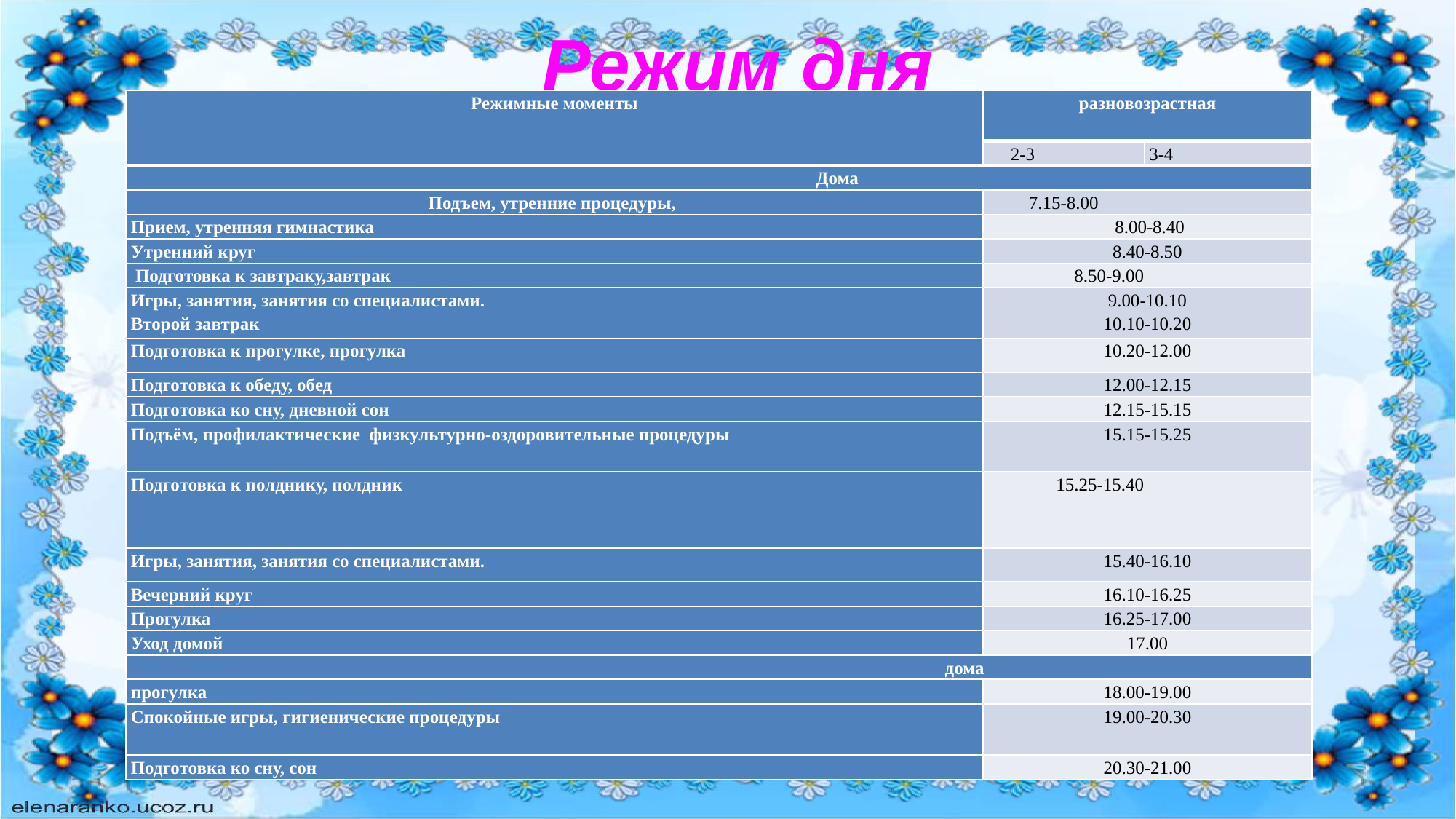

# Режим дня
| Режимные моменты | разновозрастная |  |
| --- | --- | --- |
|  | 2-3 | 3-4 |
| Дома |  |  |
| Подъем, утренние процедуры, | 7.15-8.00 |  |
| Прием, утренняя гимнастика | 8.00-8.40 |  |
| Утренний круг | 8.40-8.50 |  |
| Подготовка к завтраку,завтрак | 8.50-9.00 |  |
| Игры, занятия, занятия со специалистами. Второй завтрак | 9.00-10.10 10.10-10.20 |  |
| Подготовка к прогулке, прогулка | 10.20-12.00 |  |
| Подготовка к обеду, обед | 12.00-12.15 |  |
| Подготовка ко сну, дневной сон | 12.15-15.15 |  |
| Подъём, профилактические физкультурно-оздоровительные процедуры | 15.15-15.25 |  |
| Подготовка к полднику, полдник | 15.25-15.40 |  |
| Игры, занятия, занятия со специалистами. | 15.40-16.10 |  |
| Вечерний круг | 16.10-16.25 |  |
| Прогулка | 16.25-17.00 |  |
| Уход домой | 17.00 |  |
| дома |  |  |
| прогулка | 18.00-19.00 |  |
| Спокойные игры, гигиенические процедуры | 19.00-20.30 |  |
| Подготовка ко сну, сон | 20.30-21.00 |  |